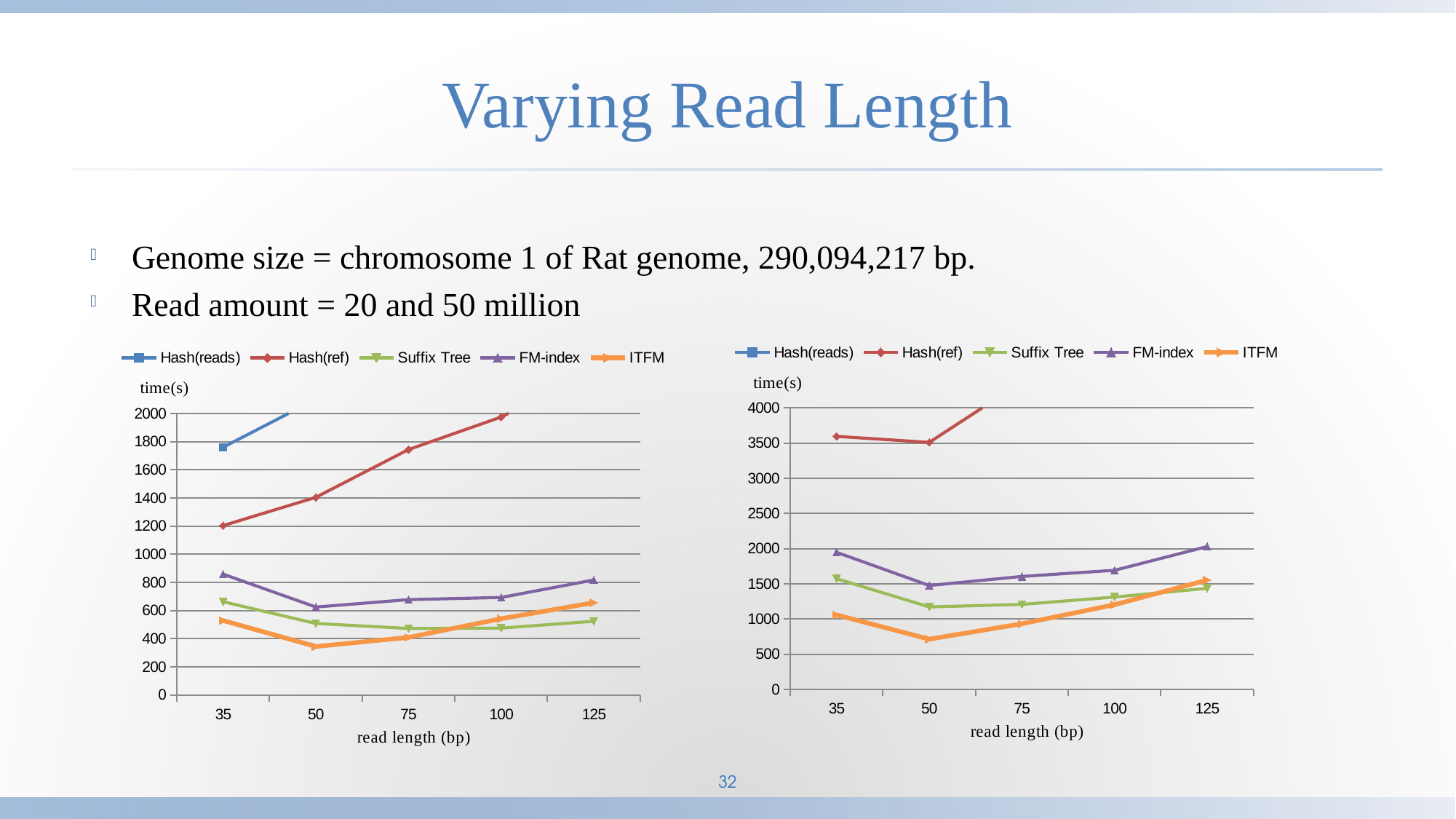

# Varying Read Length
Genome size = chromosome 1 of Rat genome, 290,094,217 bp.
Read amount = 20 and 50 million

### Chart

| Category | Hash(reads) | Hash(ref) | Suffix Tree | FM-index | ITFM |
|---|---|---|---|---|---|
| 35 | 4400.0 | 3594.75 | 1573.066732 | 1948.34 | 1059.58 |
| 50 | 5250.0 | 3509.675 | 1173.066732 | 1476.79 | 714.8649999999989 |
| 75 | 5250.0 | 4367.05 | 1208.75 | 1605.79 | 933.675 |
| 100 | 5250.0 | 4715.17 | 1312.87 | 1693.0 | 1205.5 |
| 125 | 5250.0 | 5760.0 | 1437.21 | 2029.74 | 1553.74 |

### Chart

| Category | Hash(reads) | Hash(ref) | Suffix Tree | FM-index | ITFM |
|---|---|---|---|---|---|
| 35 | 1760.0 | 1203.5 | 662.5659999999995 | 858.23 | 528.9829999999995 |
| 50 | 2100.0 | 1403.87 | 507.97019999999907 | 624.635 | 344.358 |
| 75 | 2100.0 | 1743.1599999999999 | 472.56228 | 677.497 | 409.2659999999995 |
| 100 | 2100.0 | 1974.2 | 475.25839999999926 | 692.908 | 541.9589999999995 |
| 125 | 2100.0 | 2304.0 | 523.59539 | 816.904 | 655.792 |
32